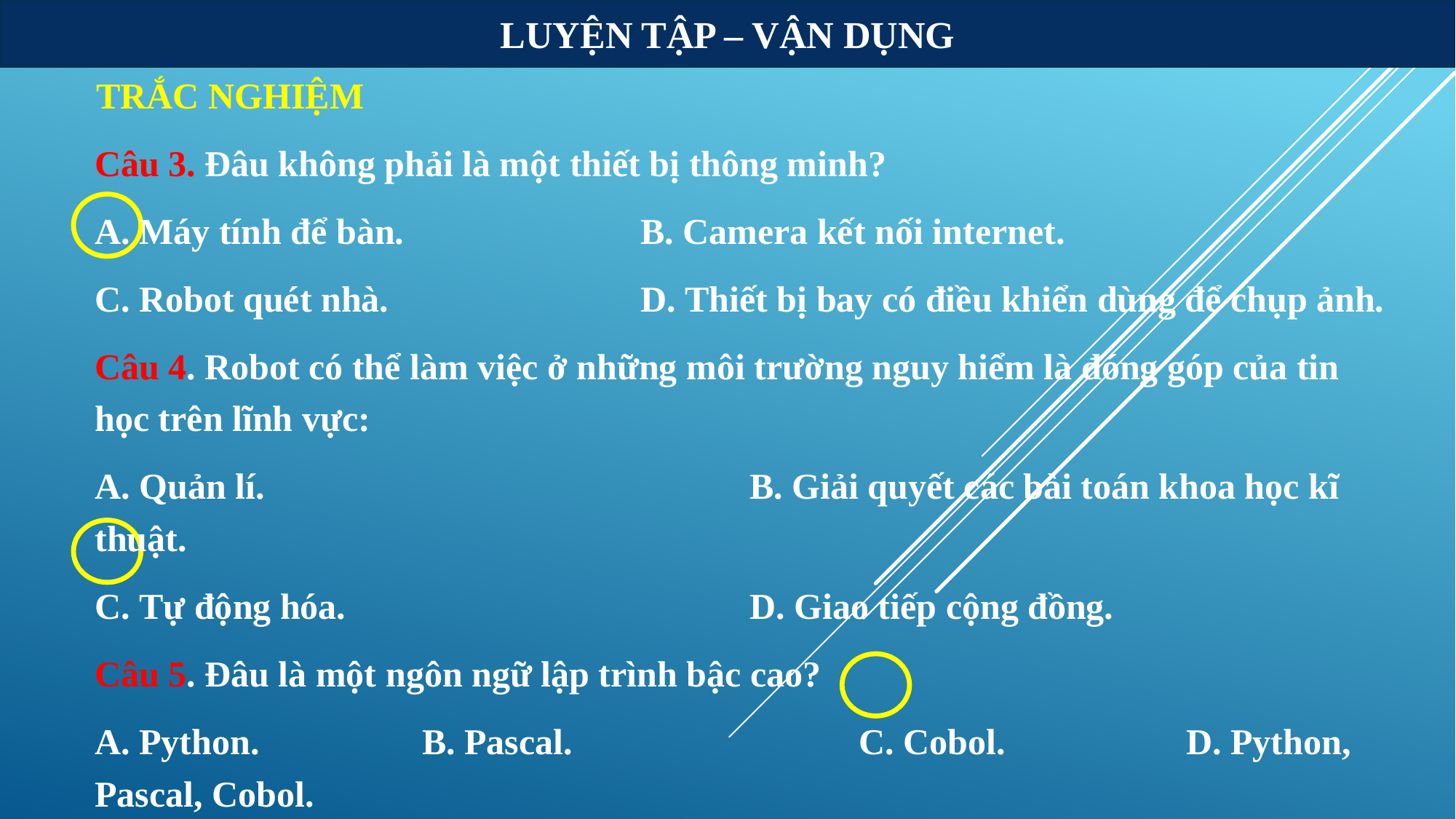

LUYỆN TẬP – VẬN DỤNG
TRẮC NGHIỆM
Câu 3. Đâu không phải là một thiết bị thông minh?
A. Máy tính để bàn.			B. Camera kết nối internet.
C. Robot quét nhà.			D. Thiết bị bay có điều khiển dùng để chụp ảnh.
Câu 4. Robot có thể làm việc ở những môi trường nguy hiểm là đóng góp của tin học trên lĩnh vực:
A. Quản lí.					B. Giải quyết các bài toán khoa học kĩ thuật.
C. Tự động hóa.				D. Giao tiếp cộng đồng.
Câu 5. Đâu là một ngôn ngữ lập trình bậc cao?
A. Python.		B. Pascal.			C. Cobol.		D. Python, Pascal, Cobol.